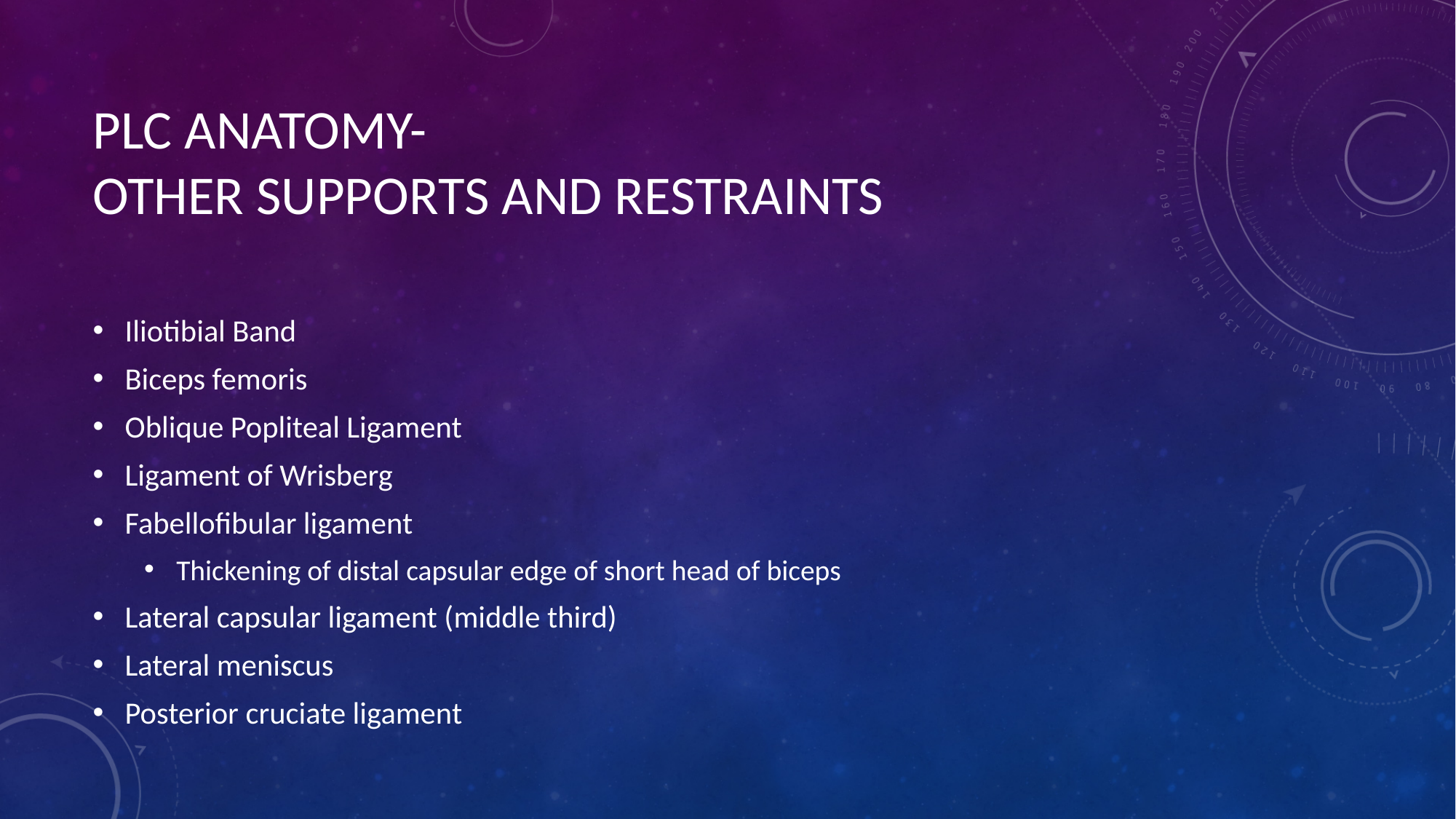

# PLC Anatomy- Other supports and restraints
Iliotibial Band
Biceps femoris
Oblique Popliteal Ligament
Ligament of Wrisberg
Fabellofibular ligament
Thickening of distal capsular edge of short head of biceps
Lateral capsular ligament (middle third)
Lateral meniscus
Posterior cruciate ligament